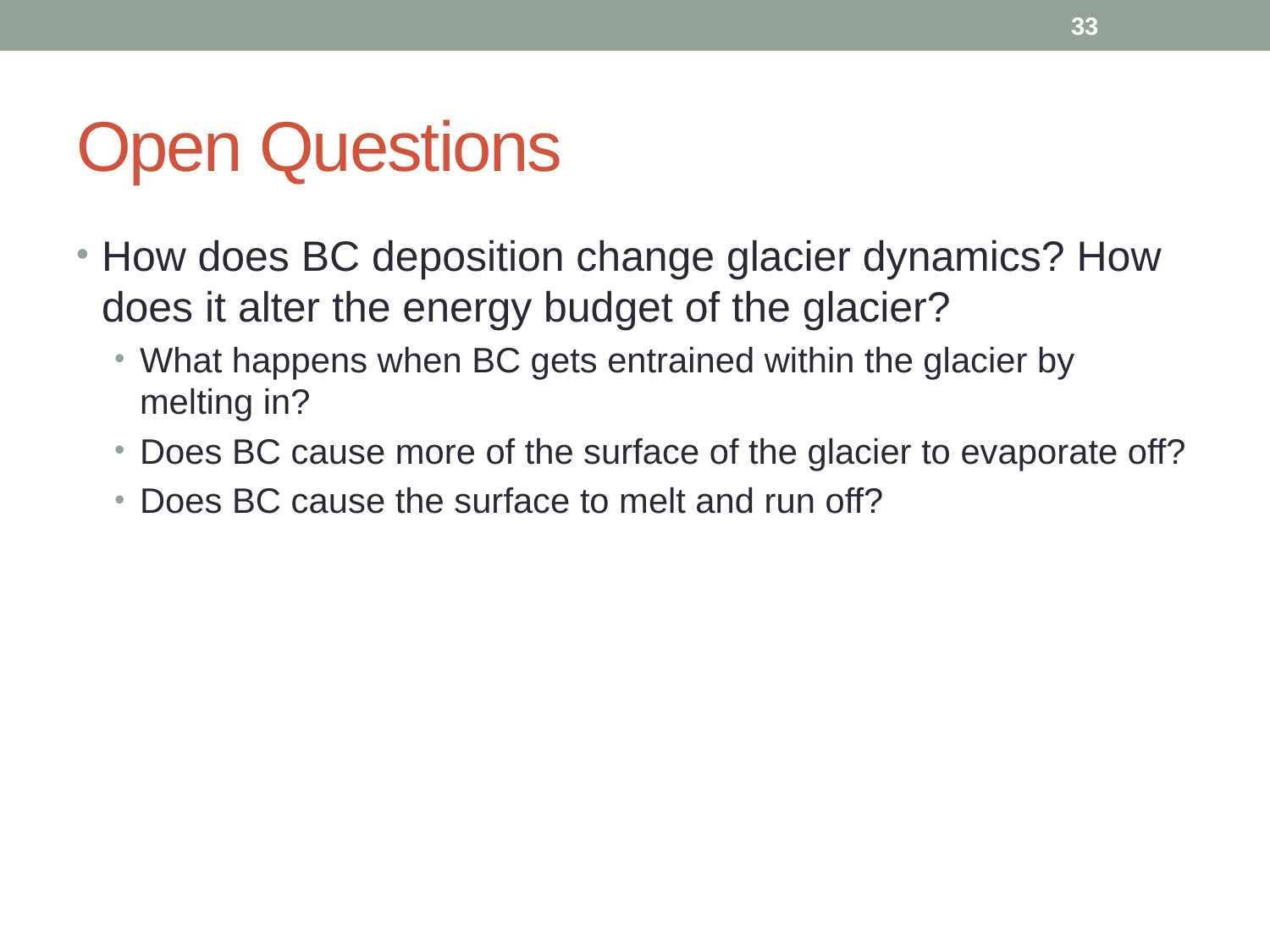

33
# Open Questions
How does BC deposition change glacier dynamics? How does it alter the energy budget of the glacier?
What happens when BC gets entrained within the glacier by melting in?
Does BC cause more of the surface of the glacier to evaporate off?
Does BC cause the surface to melt and run off?